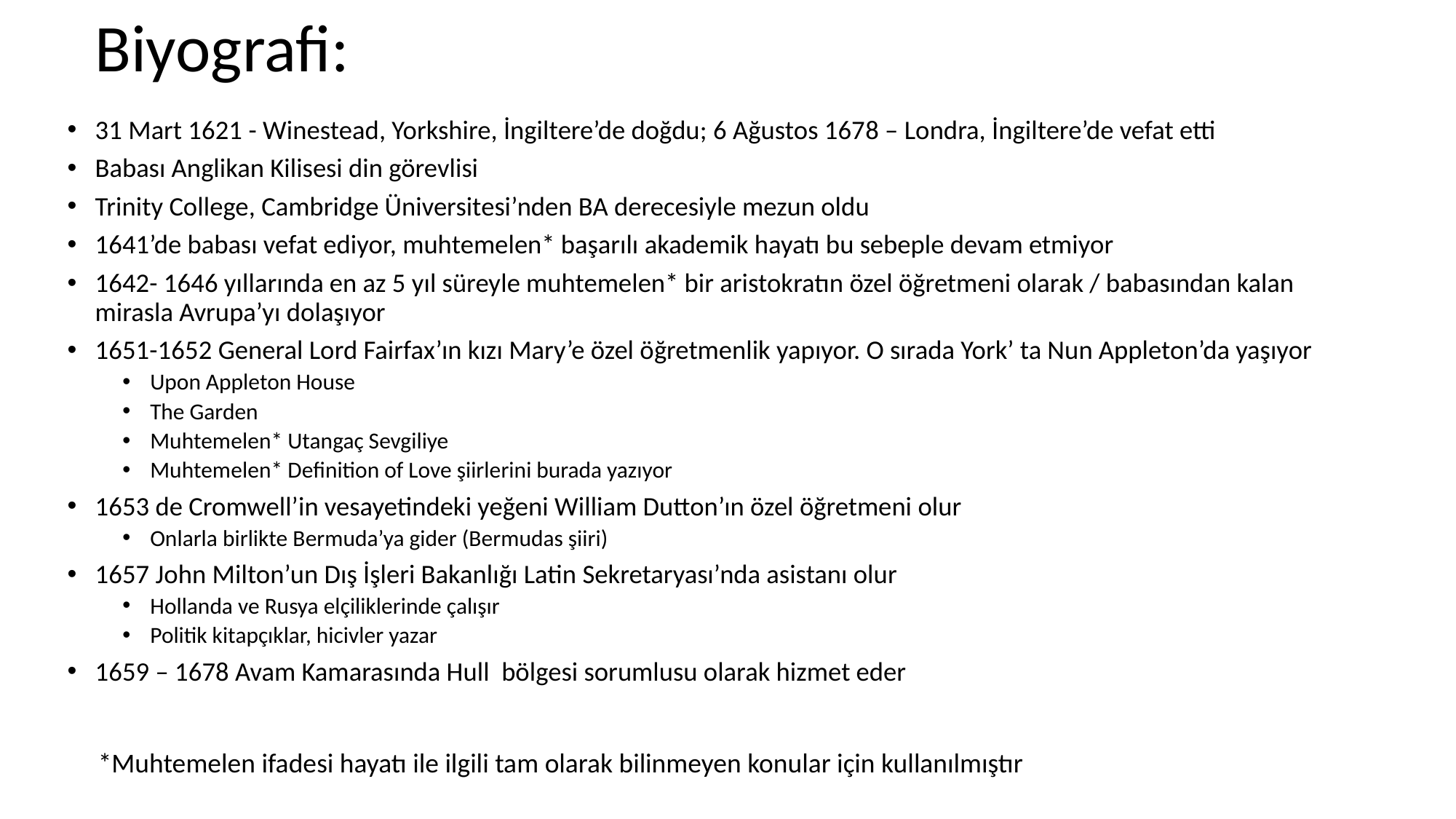

# Biyografi:
31 Mart 1621 - Winestead, Yorkshire, İngiltere’de doğdu; 6 Ağustos 1678 – Londra, İngiltere’de vefat etti
Babası Anglikan Kilisesi din görevlisi
Trinity College, Cambridge Üniversitesi’nden BA derecesiyle mezun oldu
1641’de babası vefat ediyor, muhtemelen* başarılı akademik hayatı bu sebeple devam etmiyor
1642- 1646 yıllarında en az 5 yıl süreyle muhtemelen* bir aristokratın özel öğretmeni olarak / babasından kalan mirasla Avrupa’yı dolaşıyor
1651-1652 General Lord Fairfax’ın kızı Mary’e özel öğretmenlik yapıyor. O sırada York’ ta Nun Appleton’da yaşıyor
Upon Appleton House
The Garden
Muhtemelen* Utangaç Sevgiliye
Muhtemelen* Definition of Love şiirlerini burada yazıyor
1653 de Cromwell’in vesayetindeki yeğeni William Dutton’ın özel öğretmeni olur
Onlarla birlikte Bermuda’ya gider (Bermudas şiiri)
1657 John Milton’un Dış İşleri Bakanlığı Latin Sekretaryası’nda asistanı olur
Hollanda ve Rusya elçiliklerinde çalışır
Politik kitapçıklar, hicivler yazar
1659 – 1678 Avam Kamarasında Hull  bölgesi sorumlusu olarak hizmet eder
*Muhtemelen ifadesi hayatı ile ilgili tam olarak bilinmeyen konular için kullanılmıştır